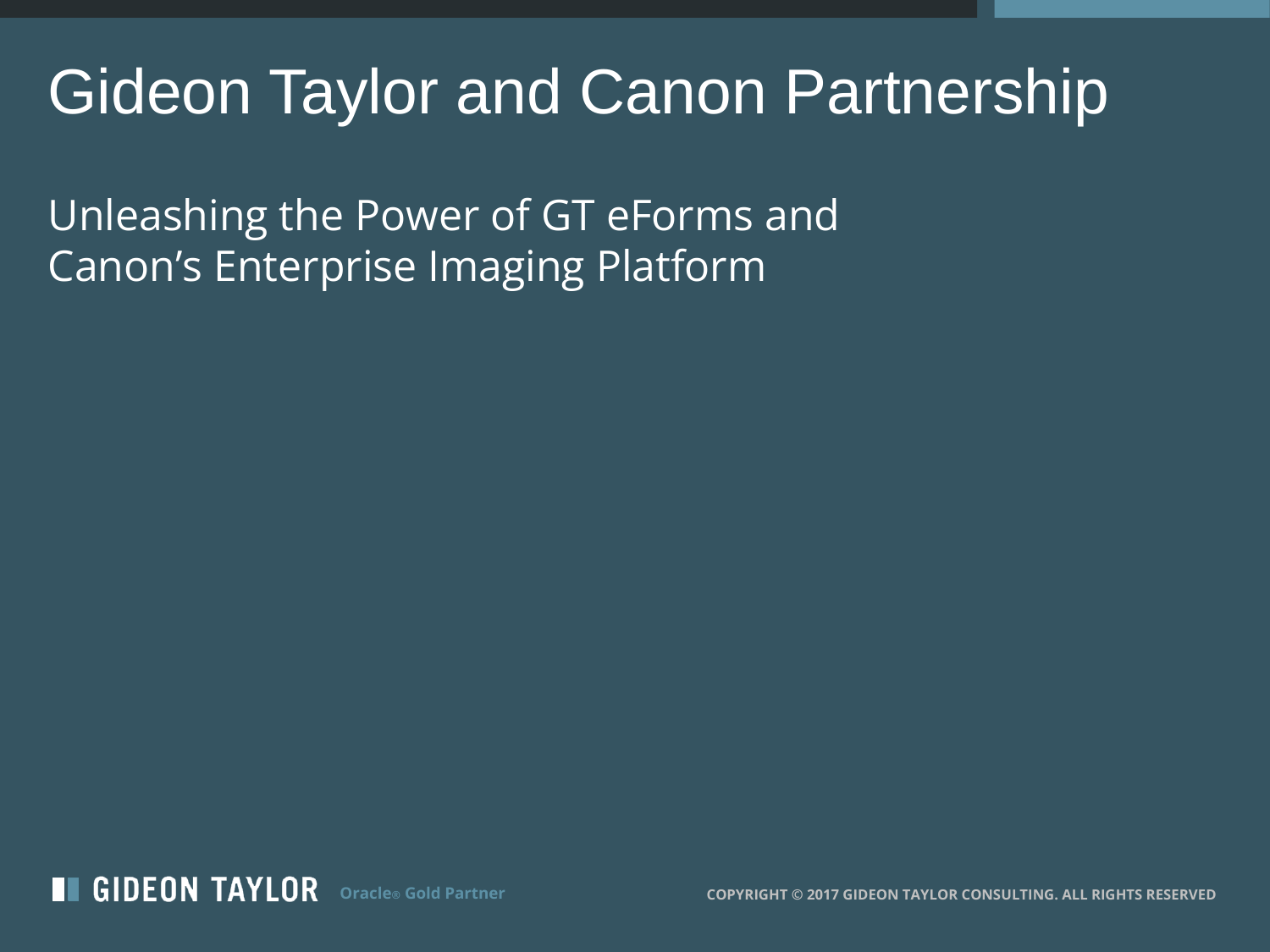

# Gideon Taylor and Canon Partnership
Unleashing the Power of GT eForms and Canon’s Enterprise Imaging Platform